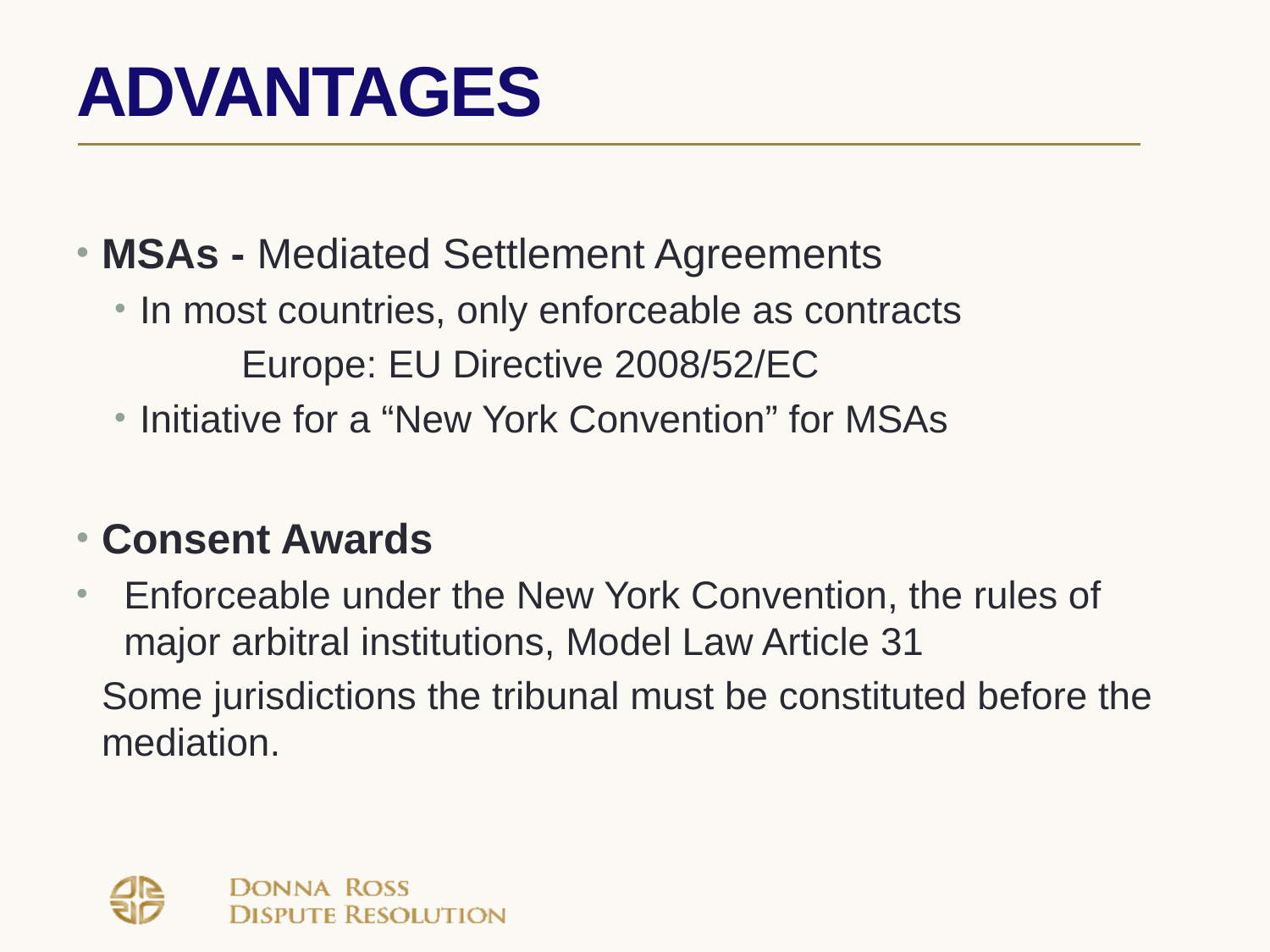

# Advantages
MSAs - Mediated Settlement Agreements
In most countries, only enforceable as contracts
	Europe: EU Directive 2008/52/EC
Initiative for a “New York Convention” for MSAs

Consent Awards
Enforceable under the New York Convention, the rules of    major arbitral institutions, Model Law Article 31
Some jurisdictions the tribunal must be constituted before the mediation.